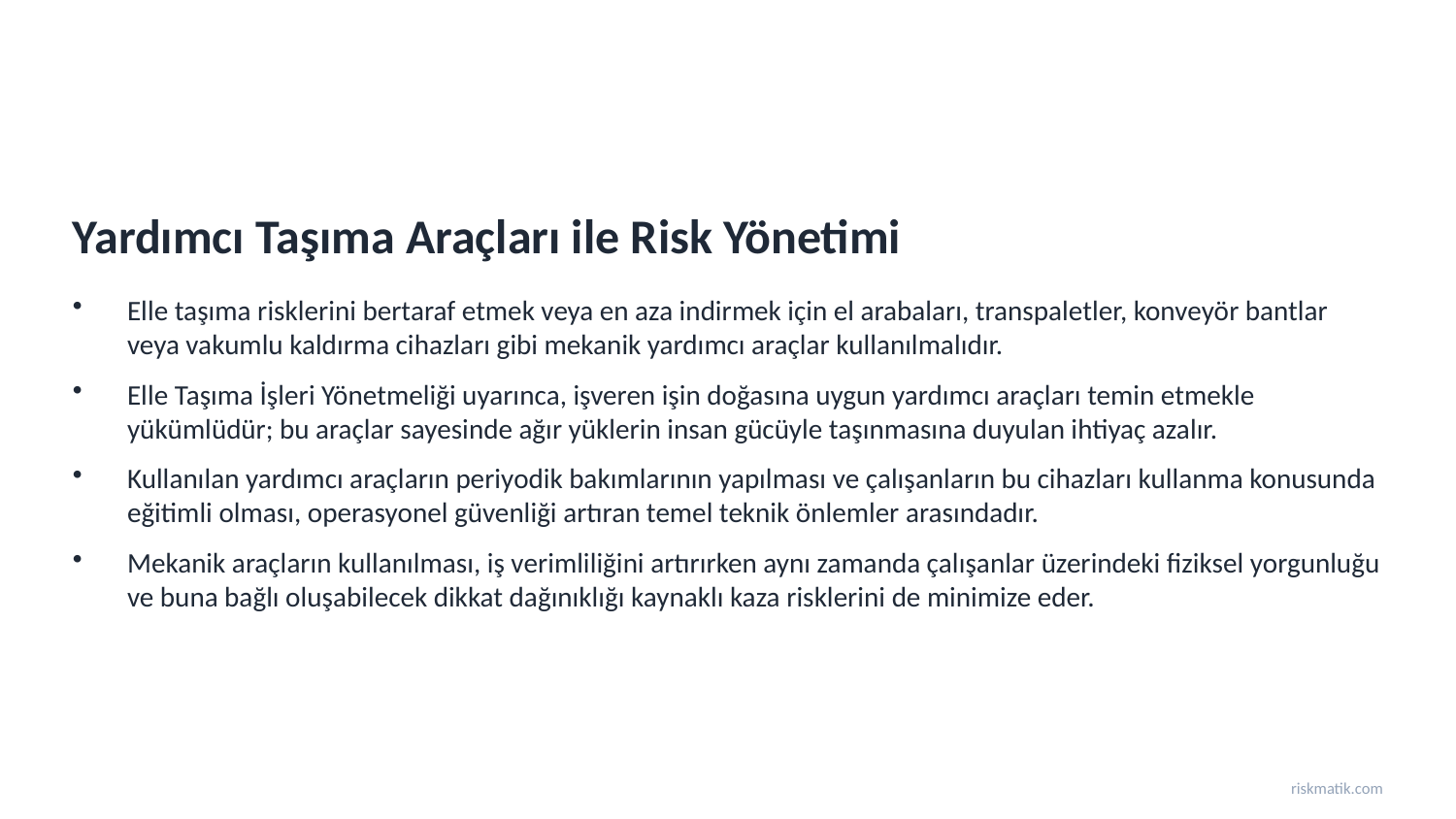

Yardımcı Taşıma Araçları ile Risk Yönetimi
Elle taşıma risklerini bertaraf etmek veya en aza indirmek için el arabaları, transpaletler, konveyör bantlar veya vakumlu kaldırma cihazları gibi mekanik yardımcı araçlar kullanılmalıdır.
Elle Taşıma İşleri Yönetmeliği uyarınca, işveren işin doğasına uygun yardımcı araçları temin etmekle yükümlüdür; bu araçlar sayesinde ağır yüklerin insan gücüyle taşınmasına duyulan ihtiyaç azalır.
Kullanılan yardımcı araçların periyodik bakımlarının yapılması ve çalışanların bu cihazları kullanma konusunda eğitimli olması, operasyonel güvenliği artıran temel teknik önlemler arasındadır.
Mekanik araçların kullanılması, iş verimliliğini artırırken aynı zamanda çalışanlar üzerindeki fiziksel yorgunluğu ve buna bağlı oluşabilecek dikkat dağınıklığı kaynaklı kaza risklerini de minimize eder.
riskmatik.com